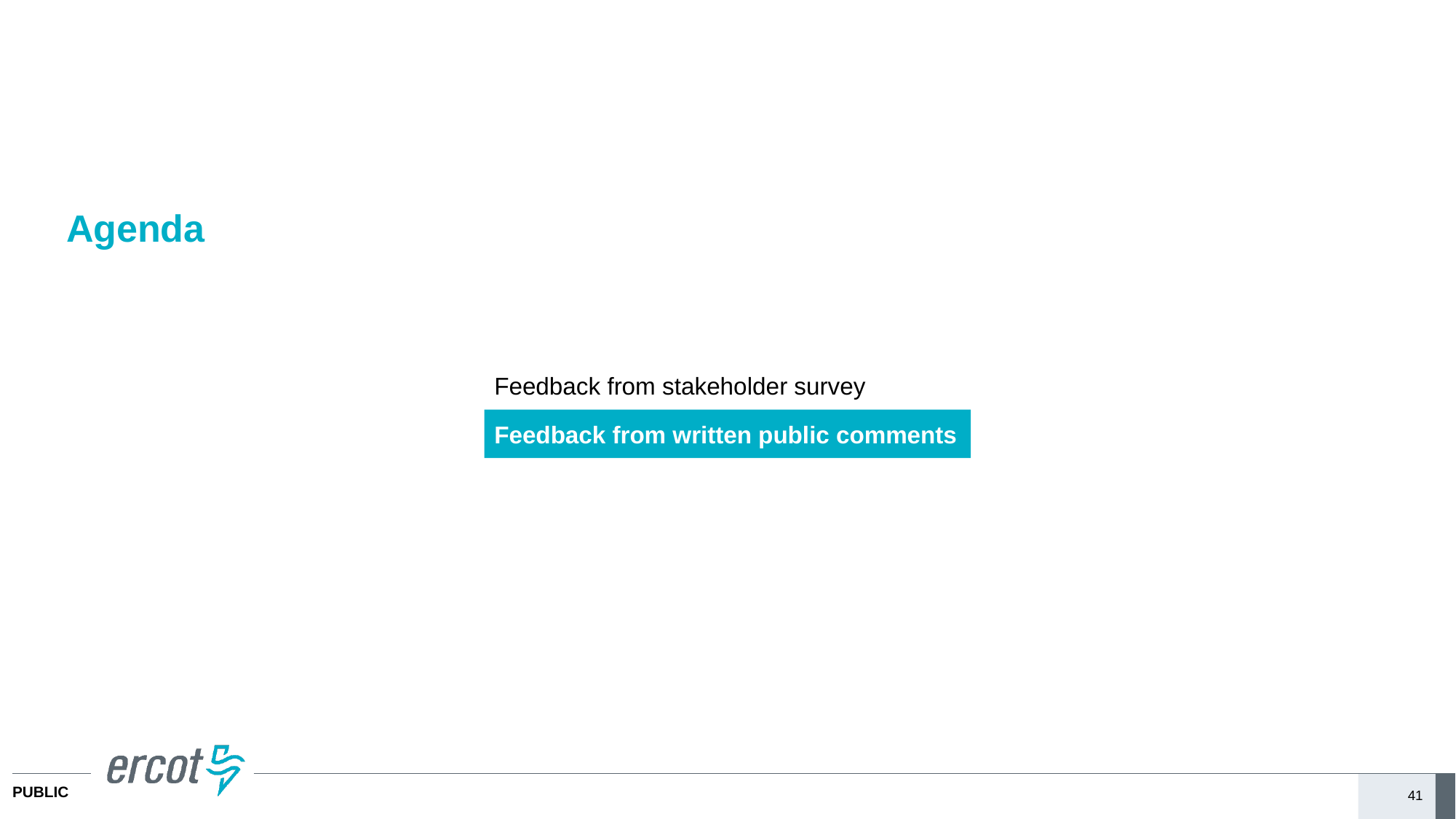

# Agenda
Feedback from stakeholder survey
Feedback from written public comments